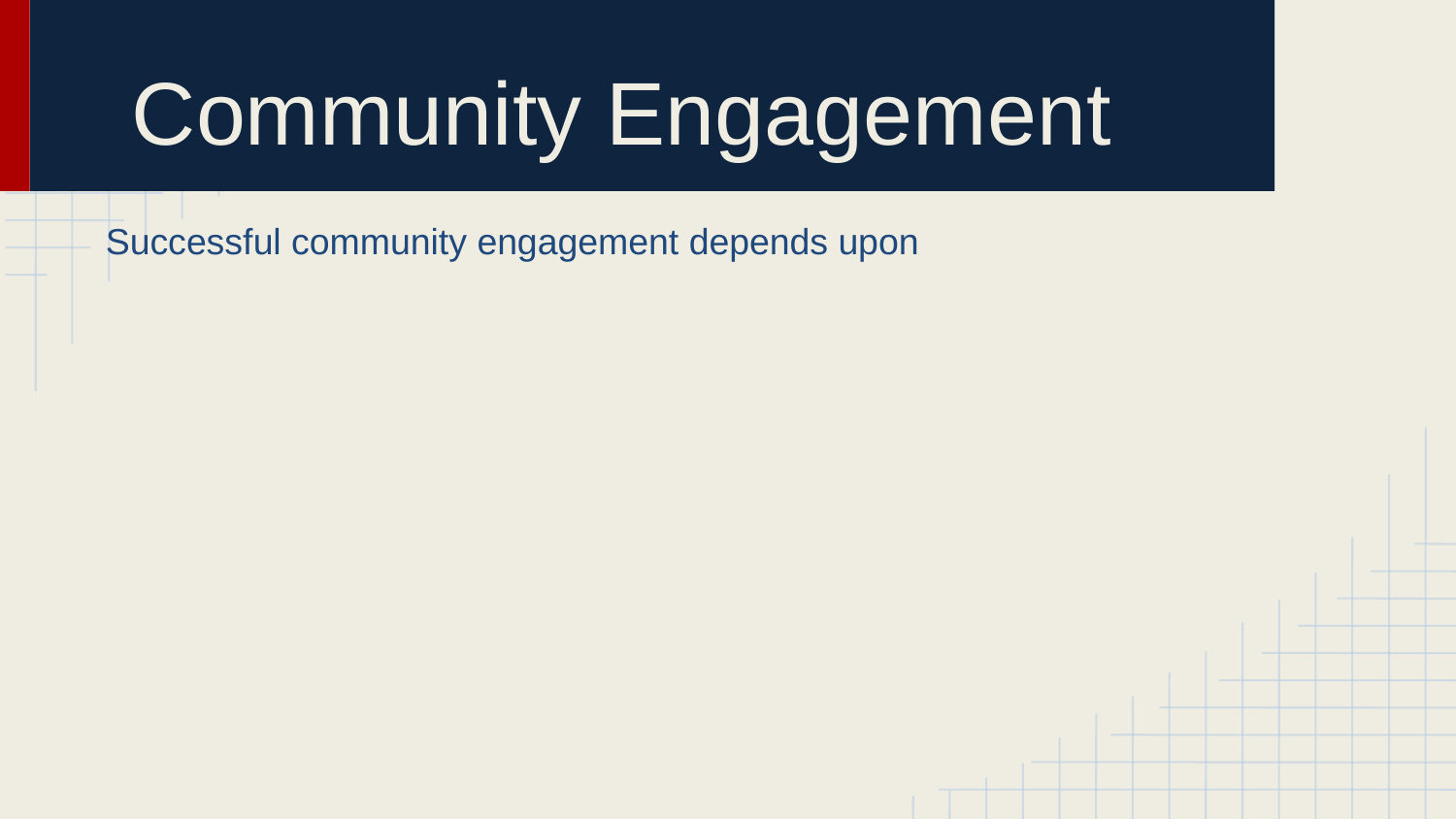

# Community Engagement
Successful community engagement depends upon